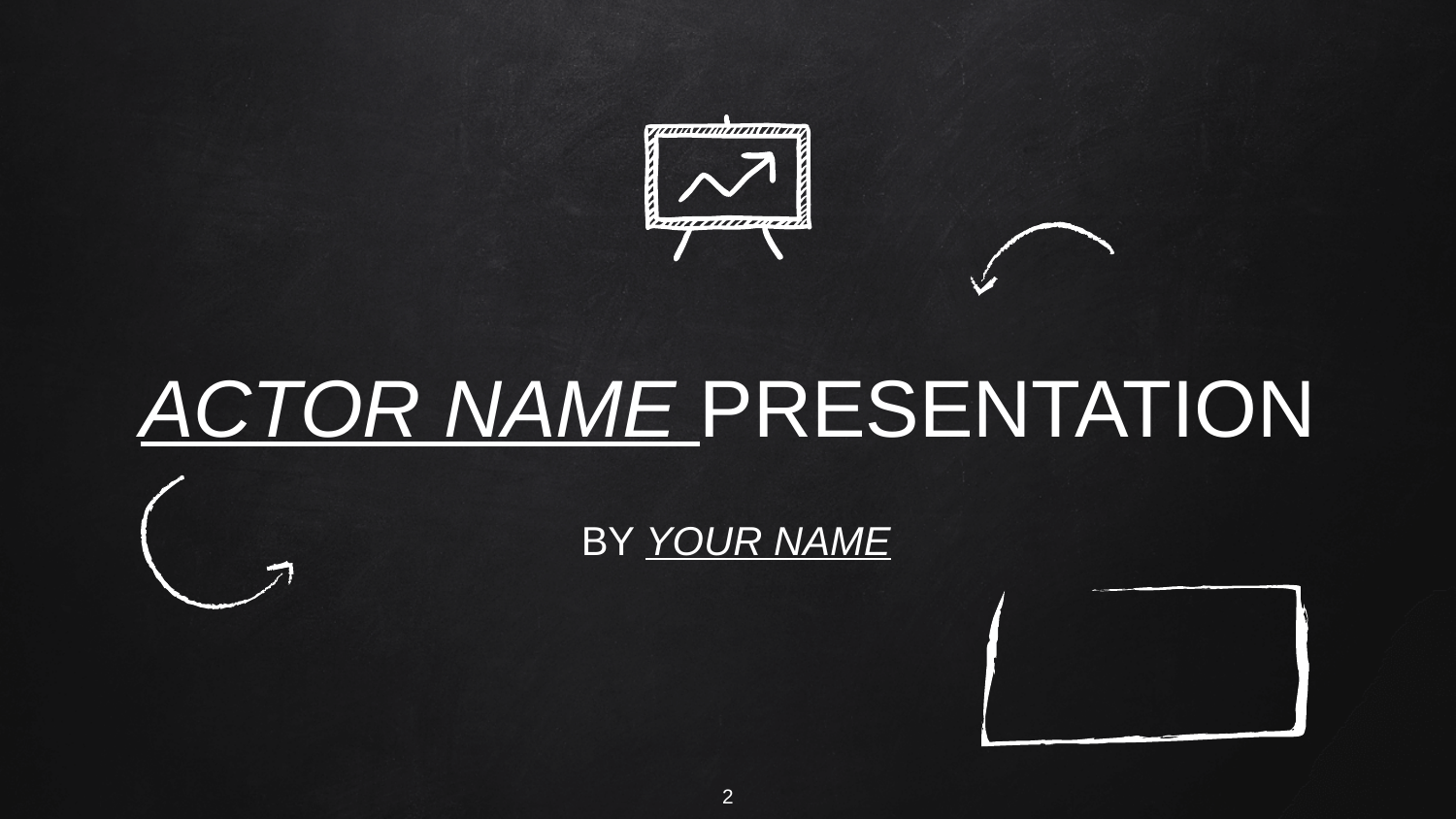

# ACTOR NAME PRESENTATION
BY YOUR NAME

2